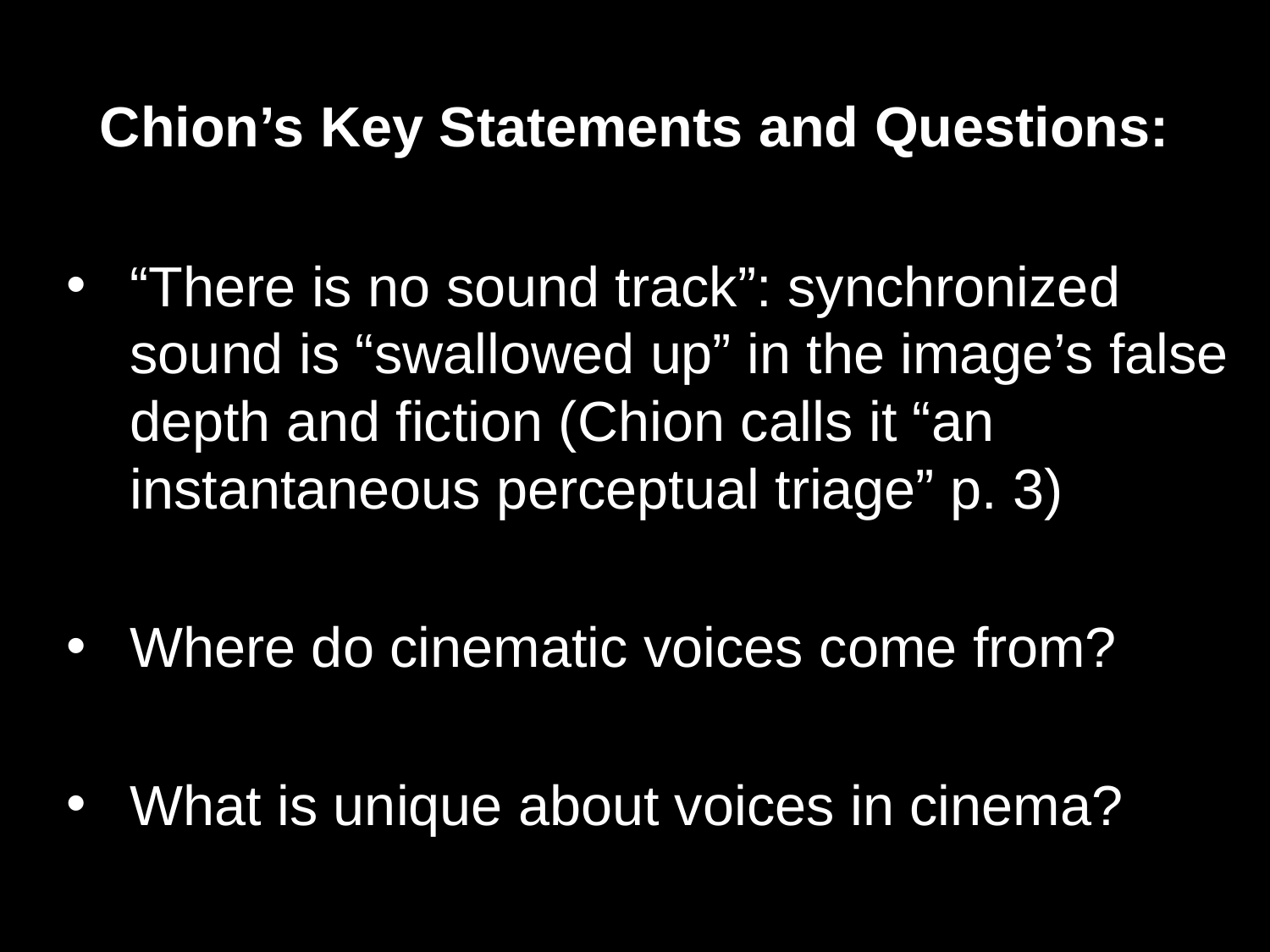

Chion’s Key Statements and Questions:
“There is no sound track”: synchronized sound is “swallowed up” in the image’s false depth and fiction (Chion calls it “an instantaneous perceptual triage” p. 3)

Where do cinematic voices come from?

What is unique about voices in cinema?